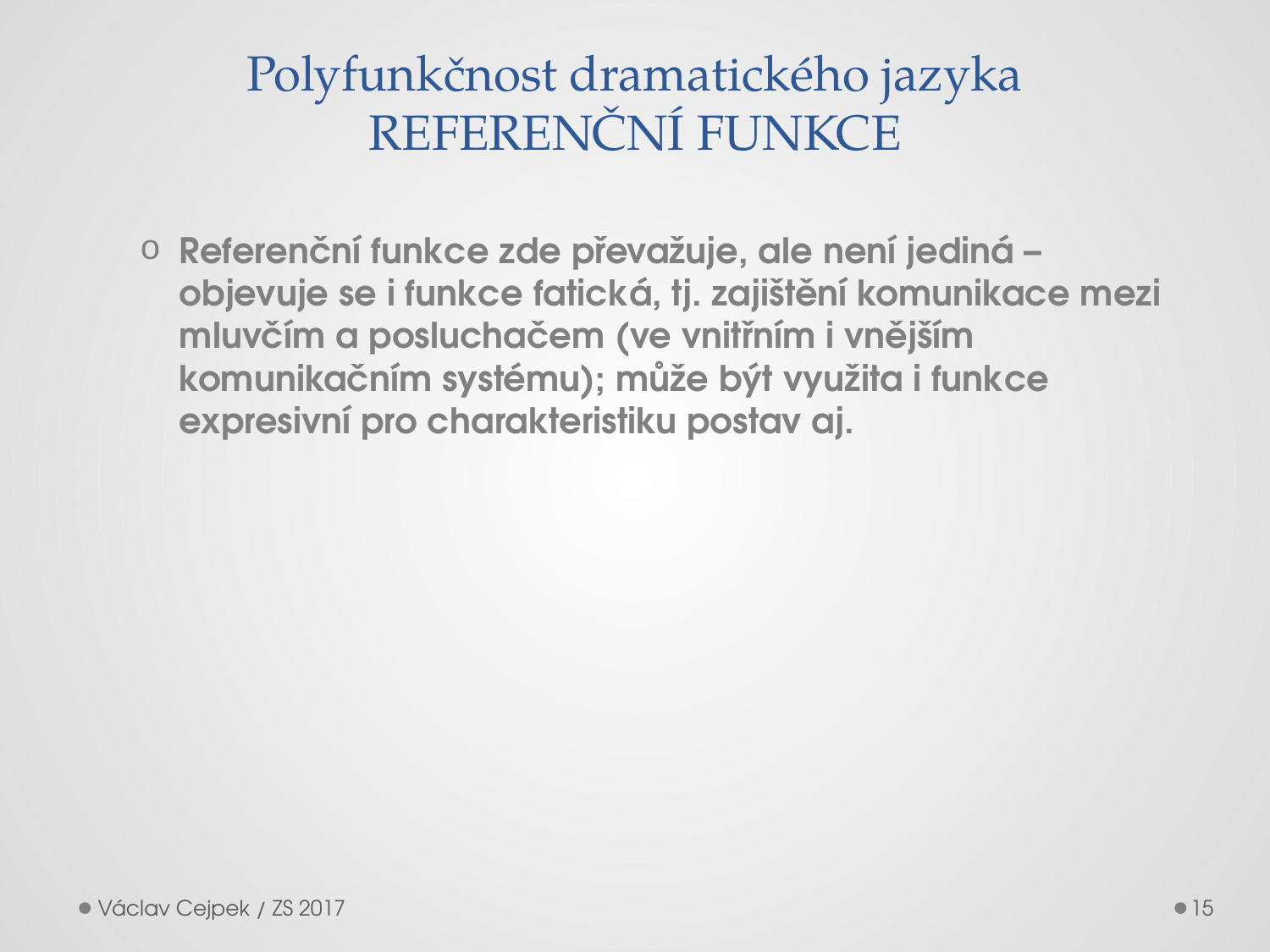

# Polyfunkčnost dramatického jazyka REFERENČNÍ FUNKCE
Referenční funkce zde převažuje, ale není jediná – objevuje se i funkce fatická, tj. zajištění komunikace mezi mluvčím a posluchačem (ve vnitřním i vnějším komunikačním systému); může být využita i funkce expresivní pro charakteristiku postav aj.
Václav Cejpek / ZS 2017
15